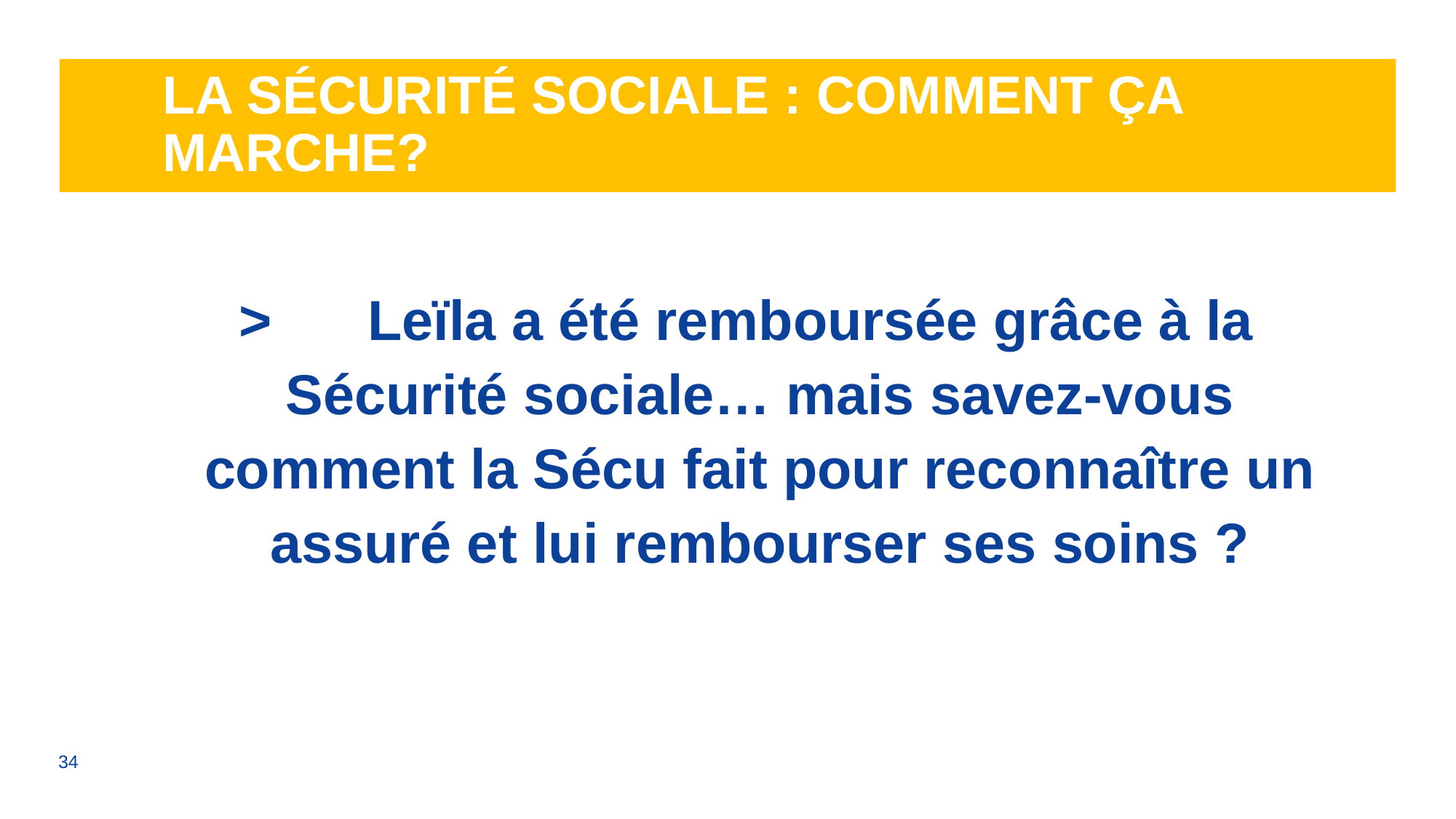

# LA Sécurité sociale : comment ça marche?
>	Leïla a été remboursée grâce à la Sécurité sociale… mais savez-vous comment la Sécu fait pour reconnaître un assuré et lui rembourser ses soins ?
34